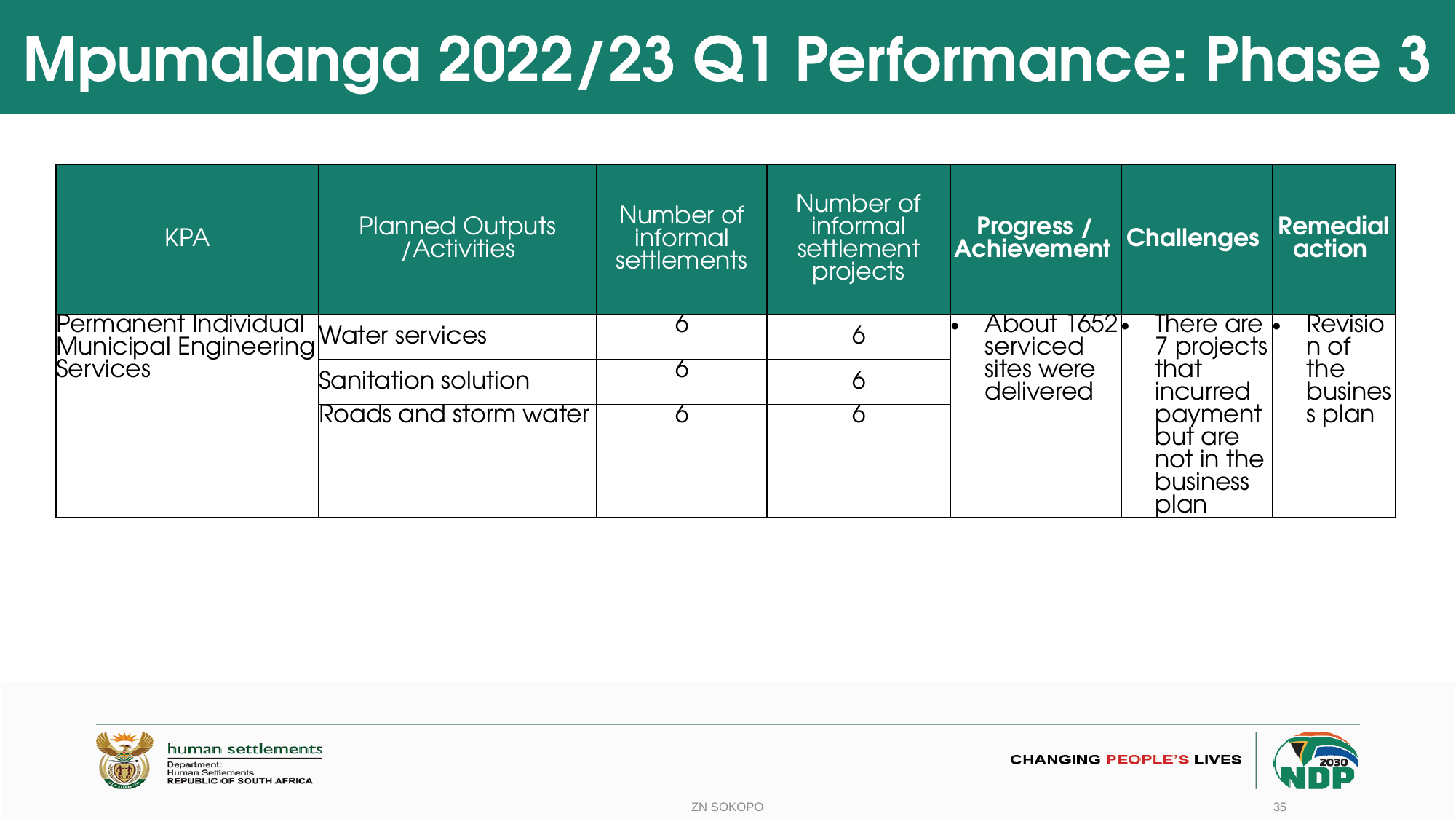

# Mpumalanga 2022/23 Q1 Performance: Phase 3
| KPA | Planned Outputs /Activities | Number of informal settlements | Number of informal settlement projects | Progress / Achievement | Challenges | Remedial action |
| --- | --- | --- | --- | --- | --- | --- |
| Permanent Individual Municipal Engineering Services | Water services | 6 | 6 | About 1652 serviced sites were delivered | There are 7 projects that incurred payment but are not in the business plan | Revision of the business plan |
|  | Sanitation solution | 6 | 6 |  |  |  |
|  | Roads and storm water | 6 | 6 |  |  |  |
ZN SOKOPO
35